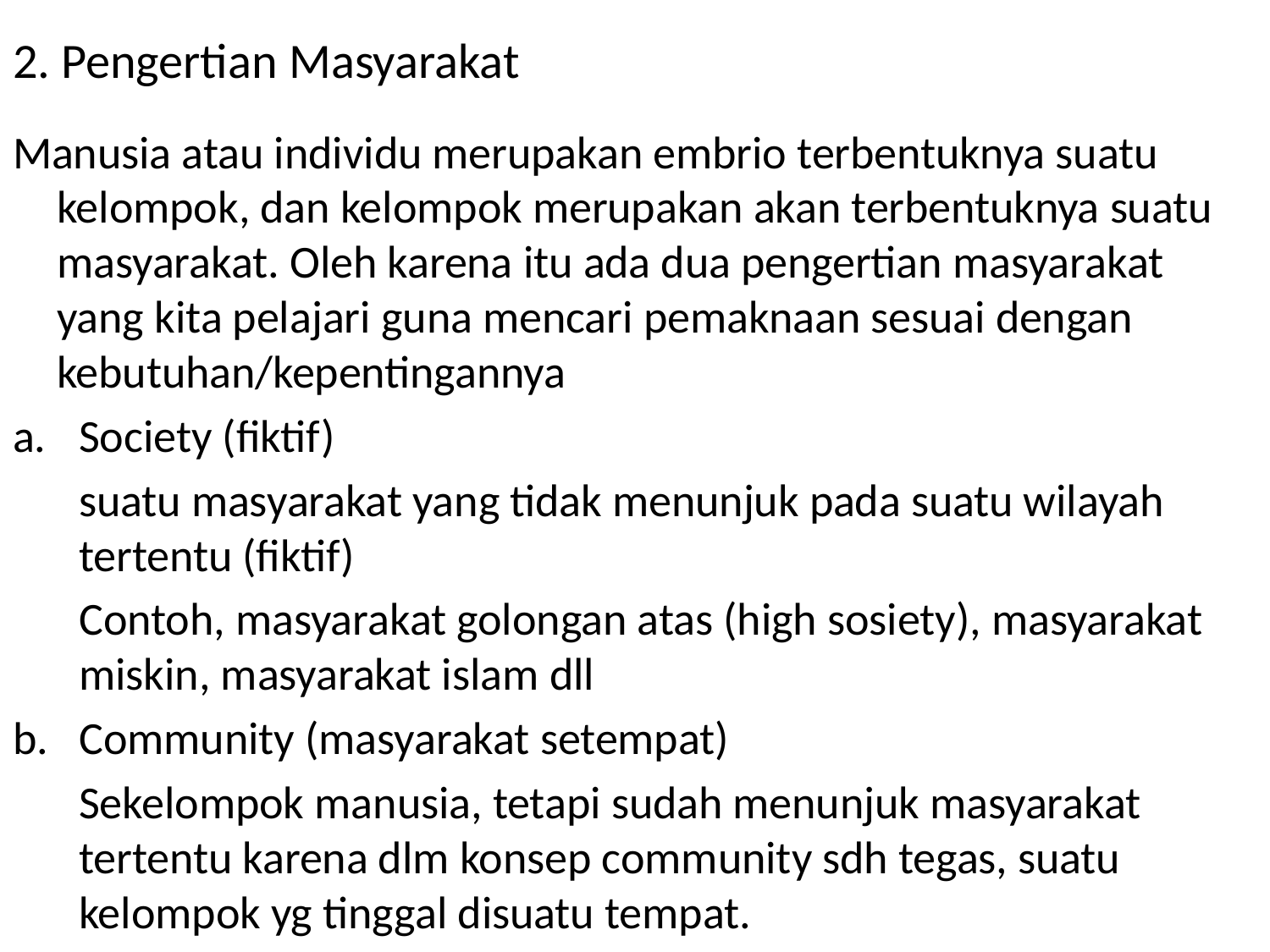

# 2. Pengertian Masyarakat
Manusia atau individu merupakan embrio terbentuknya suatu kelompok, dan kelompok merupakan akan terbentuknya suatu masyarakat. Oleh karena itu ada dua pengertian masyarakat yang kita pelajari guna mencari pemaknaan sesuai dengan kebutuhan/kepentingannya
Society (fiktif)
	suatu masyarakat yang tidak menunjuk pada suatu wilayah tertentu (fiktif)
	Contoh, masyarakat golongan atas (high sosiety), masyarakat miskin, masyarakat islam dll
Community (masyarakat setempat)
	Sekelompok manusia, tetapi sudah menunjuk masyarakat tertentu karena dlm konsep community sdh tegas, suatu kelompok yg tinggal disuatu tempat.